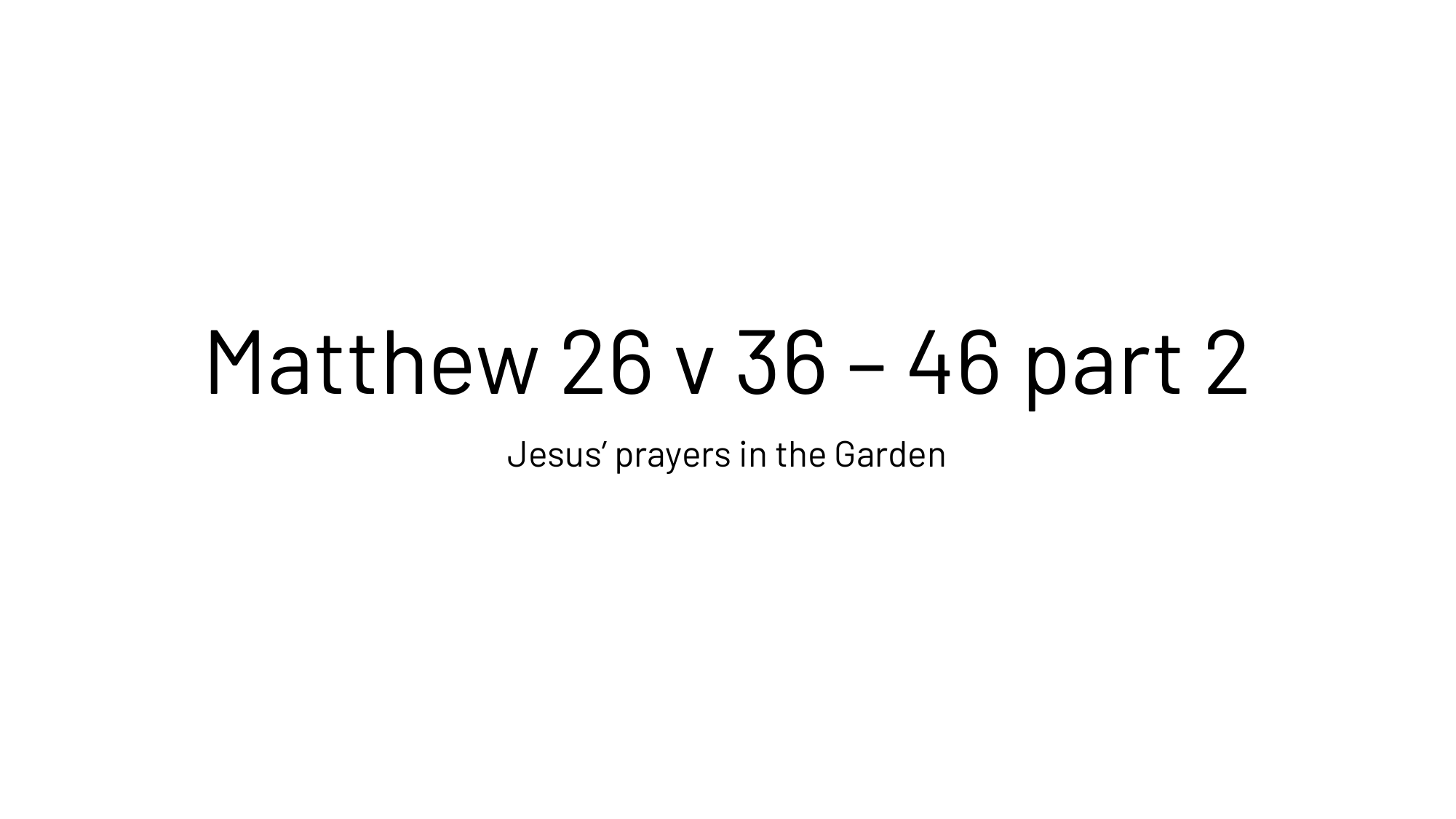

# Matthew 26 v 36 – 46 part 2
Jesus’ prayers in the Garden